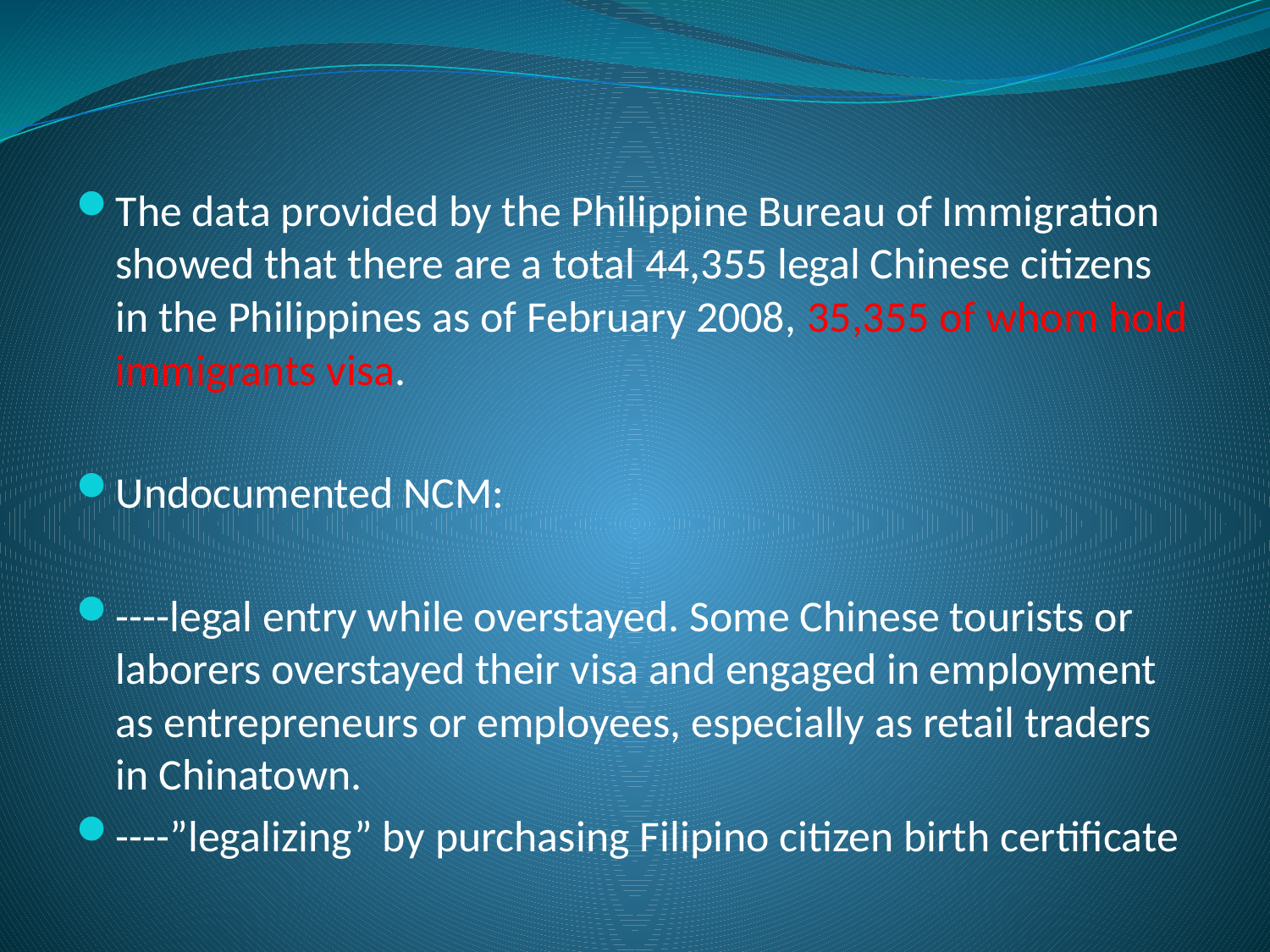

#
The data provided by the Philippine Bureau of Immigration showed that there are a total 44,355 legal Chinese citizens in the Philippines as of February 2008, 35,355 of whom hold immigrants visa.

Undocumented NCM:

----legal entry while overstayed. Some Chinese tourists or laborers overstayed their visa and engaged in employment as entrepreneurs or employees, especially as retail traders in Chinatown.
----”legalizing” by purchasing Filipino citizen birth certificate